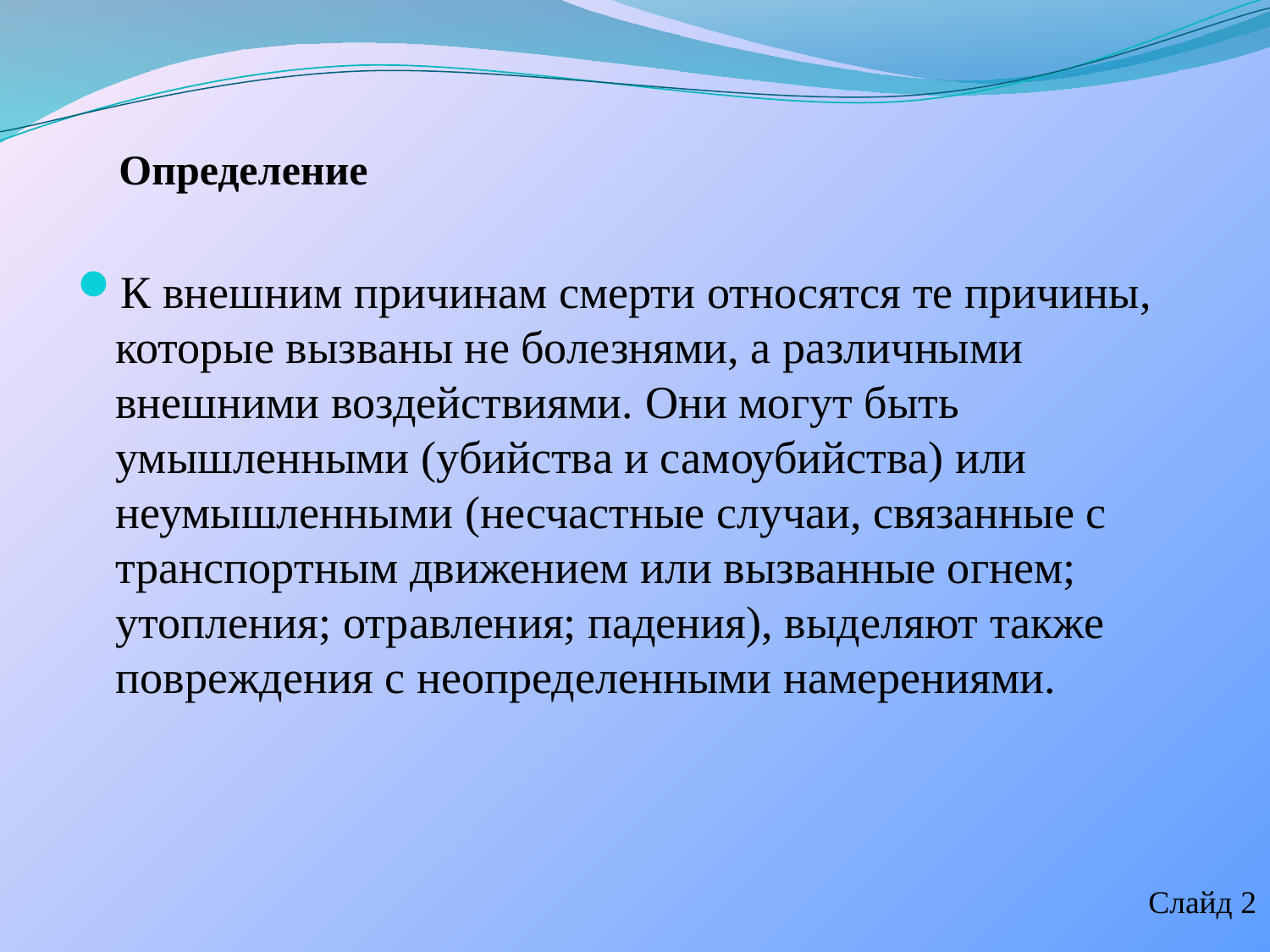

Определение
К внешним причинам смерти относятся те причины, которые вызваны не болезнями, а различными внешними воздействиями. Они могут быть умышленными (убийства и самоубийства) или неумышленными (несчастные случаи, связанные с транспортным движением или вызванные огнем; утопления; отравления; падения), выделяют также повреждения с неопределенными намерениями.
Слайд 2